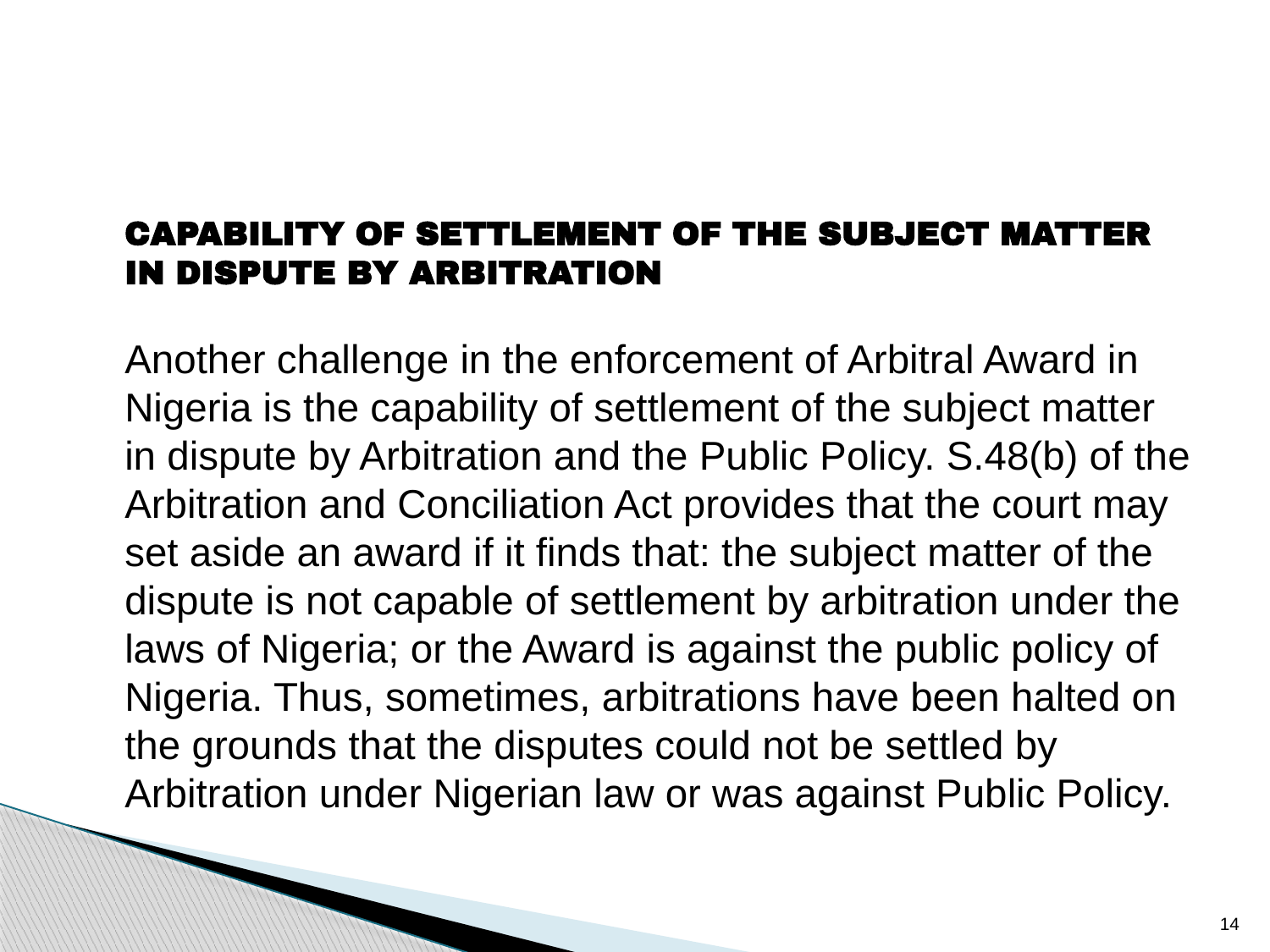

CAPABILITY OF SETTLEMENT OF THE SUBJECT MATTER IN DISPUTE BY ARBITRATION

	Another challenge in the enforcement of Arbitral Award in Nigeria is the capability of settlement of the subject matter in dispute by Arbitration and the Public Policy. S.48(b) of the Arbitration and Conciliation Act provides that the court may set aside an award if it finds that: the subject matter of the dispute is not capable of settlement by arbitration under the laws of Nigeria; or the Award is against the public policy of Nigeria. Thus, sometimes, arbitrations have been halted on the grounds that the disputes could not be settled by Arbitration under Nigerian law or was against Public Policy.
14